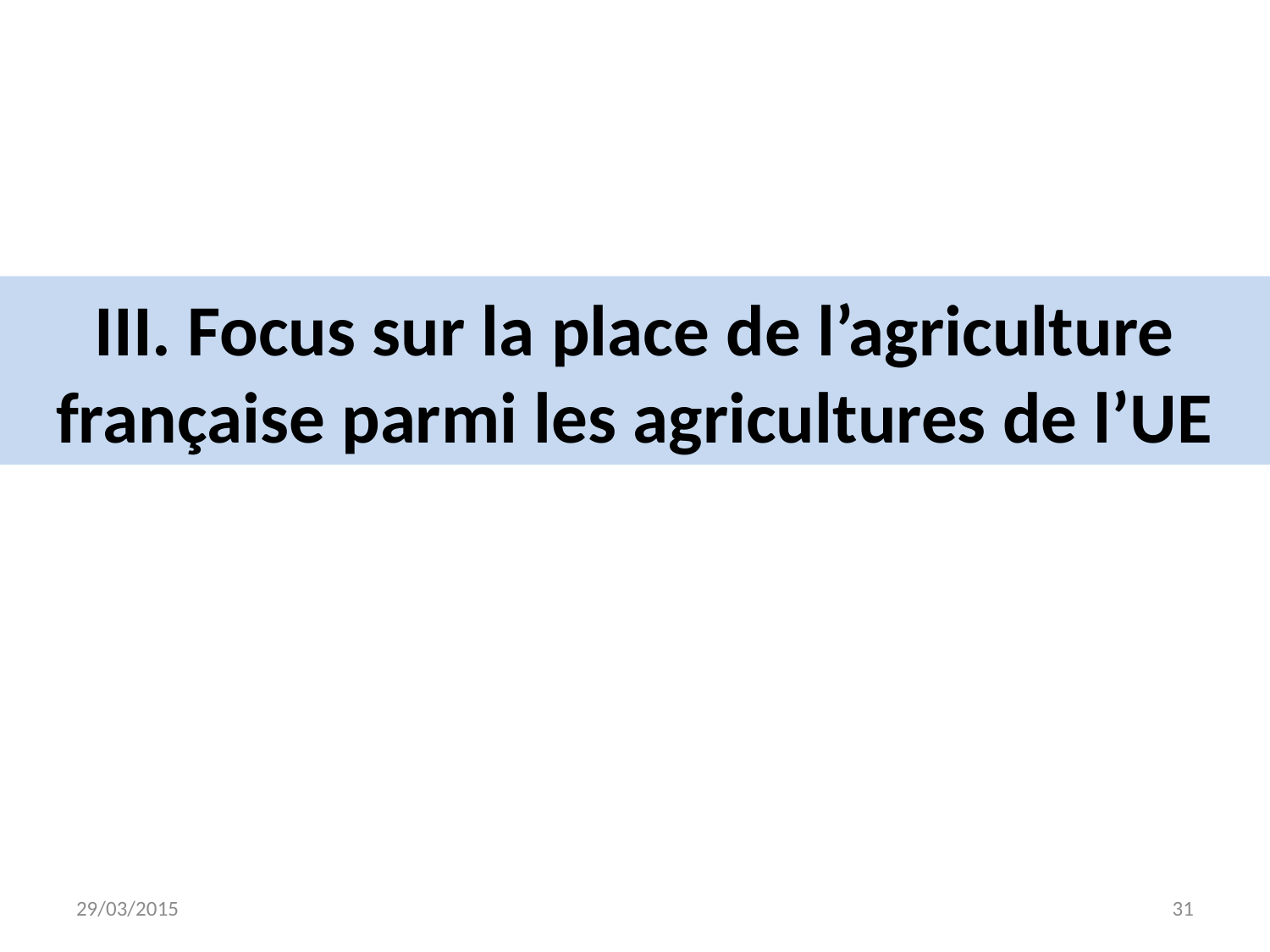

# III. Focus sur la place de l’agriculture française parmi les agricultures de l’UE
29/03/2015
31